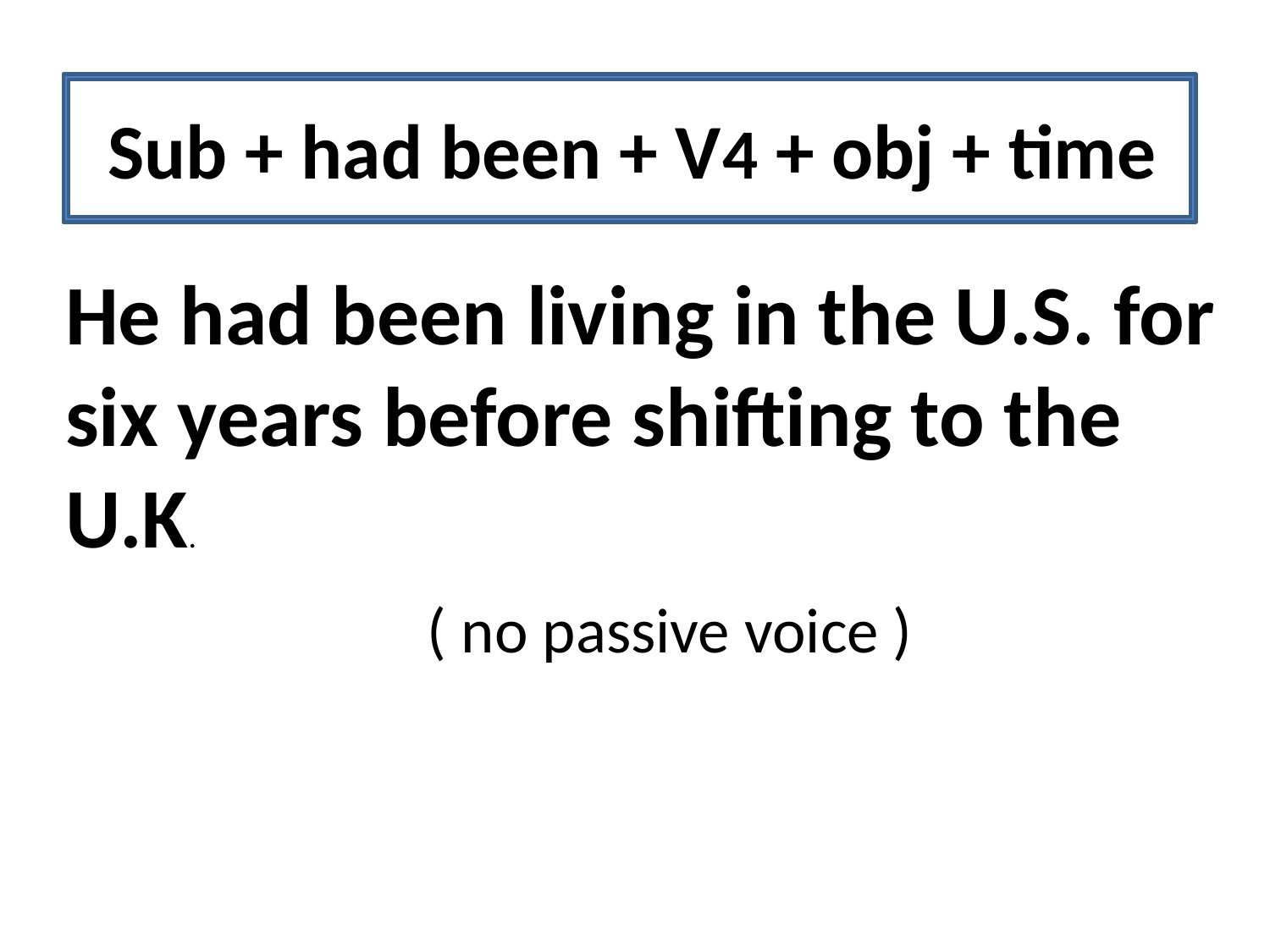

Sub + had been + V4 + obj + time
He had been living in the U.S. for six years before shifting to the U.K.
( no passive voice )